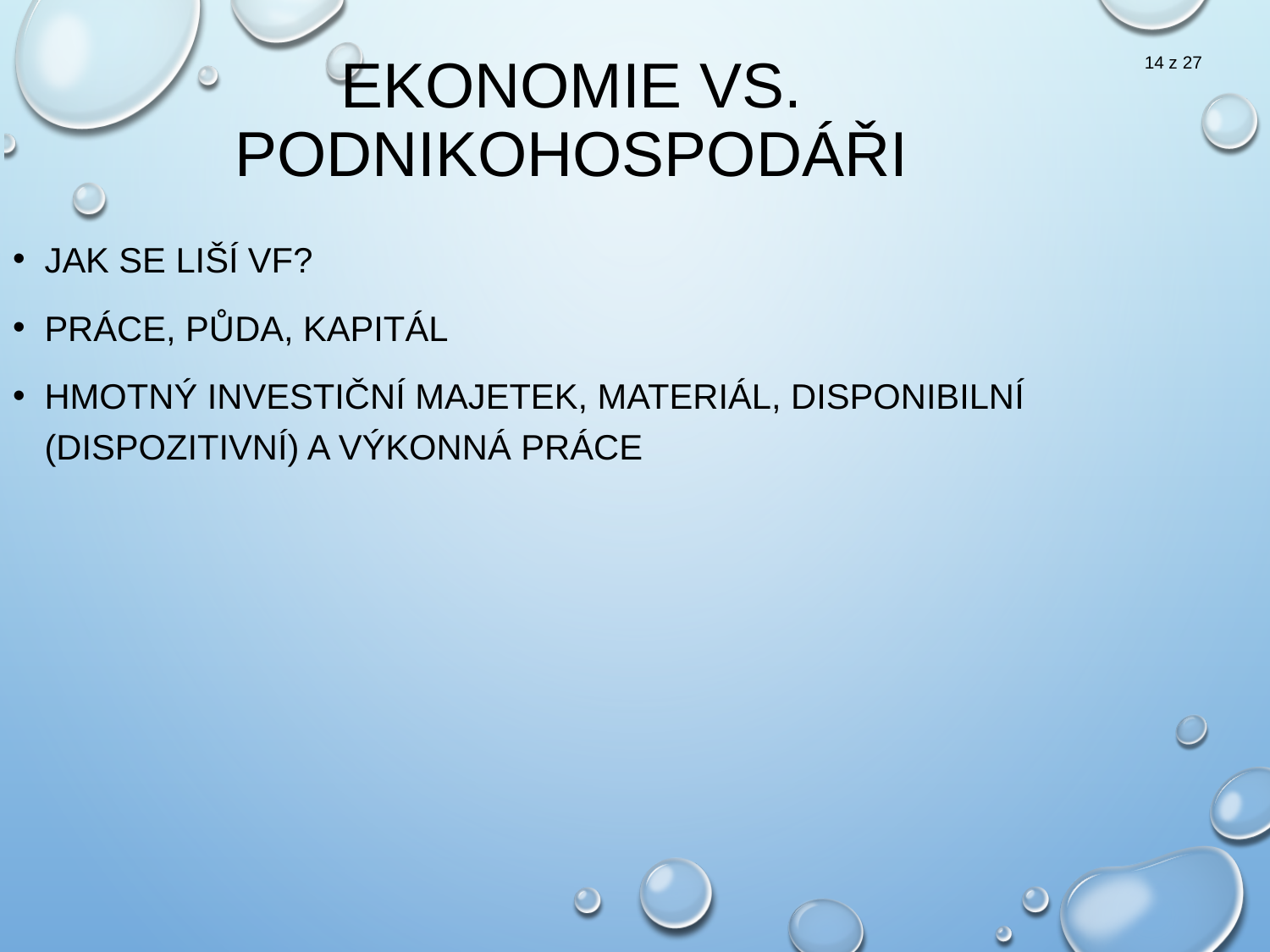

14 z 27
Ekonomie vs. Podnikohospodáři
Jak se liší VF?
Práce, půda, kapitál
Hmotný investiční majetek, Materiál, Disponibilní (Dispozitivní) a Výkonná práce